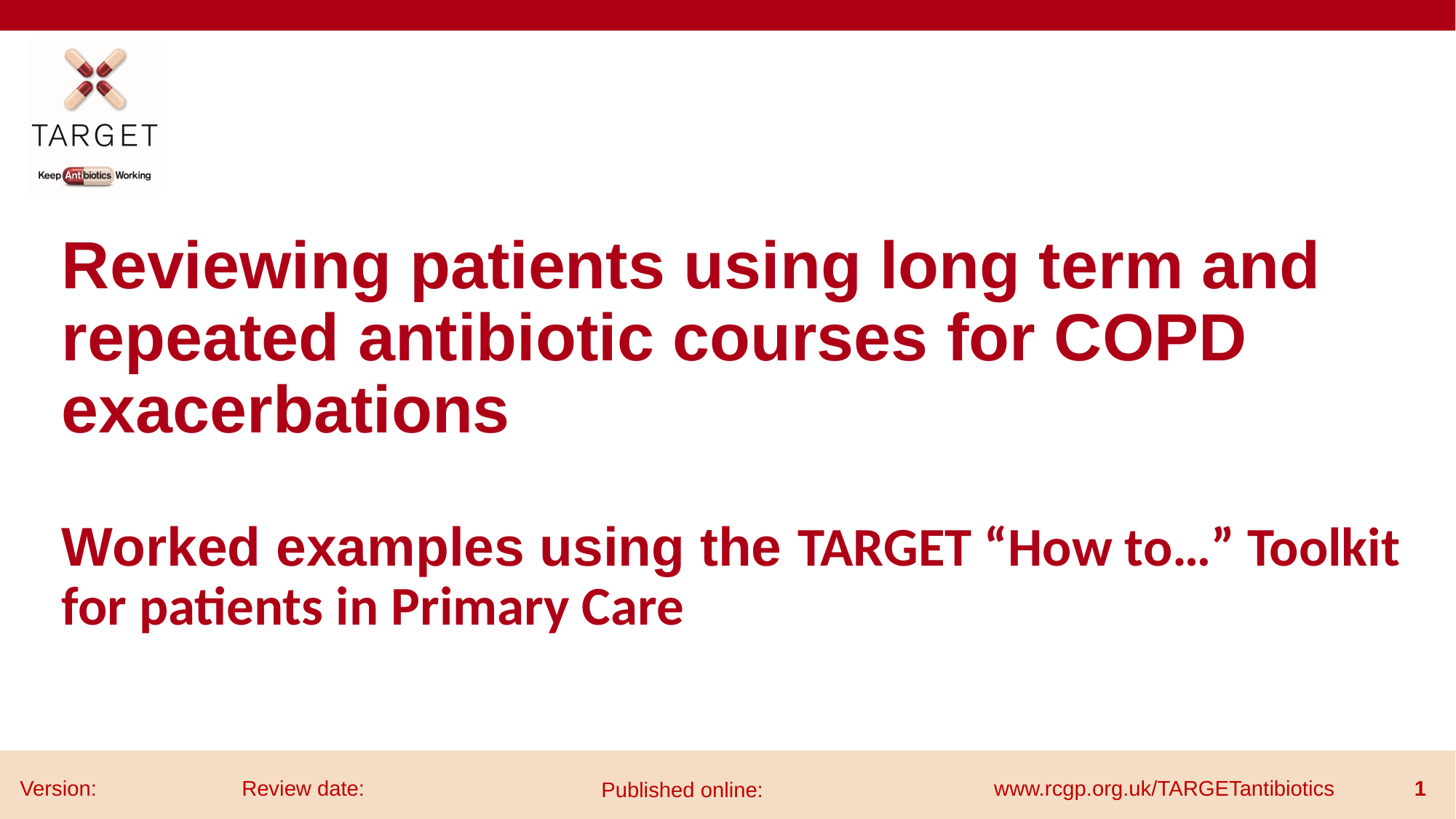

Reviewing patients using long term and repeated antibiotic courses for COPD exacerbations
Worked examples using the TARGET “How to…” Toolkit for patients in Primary Care